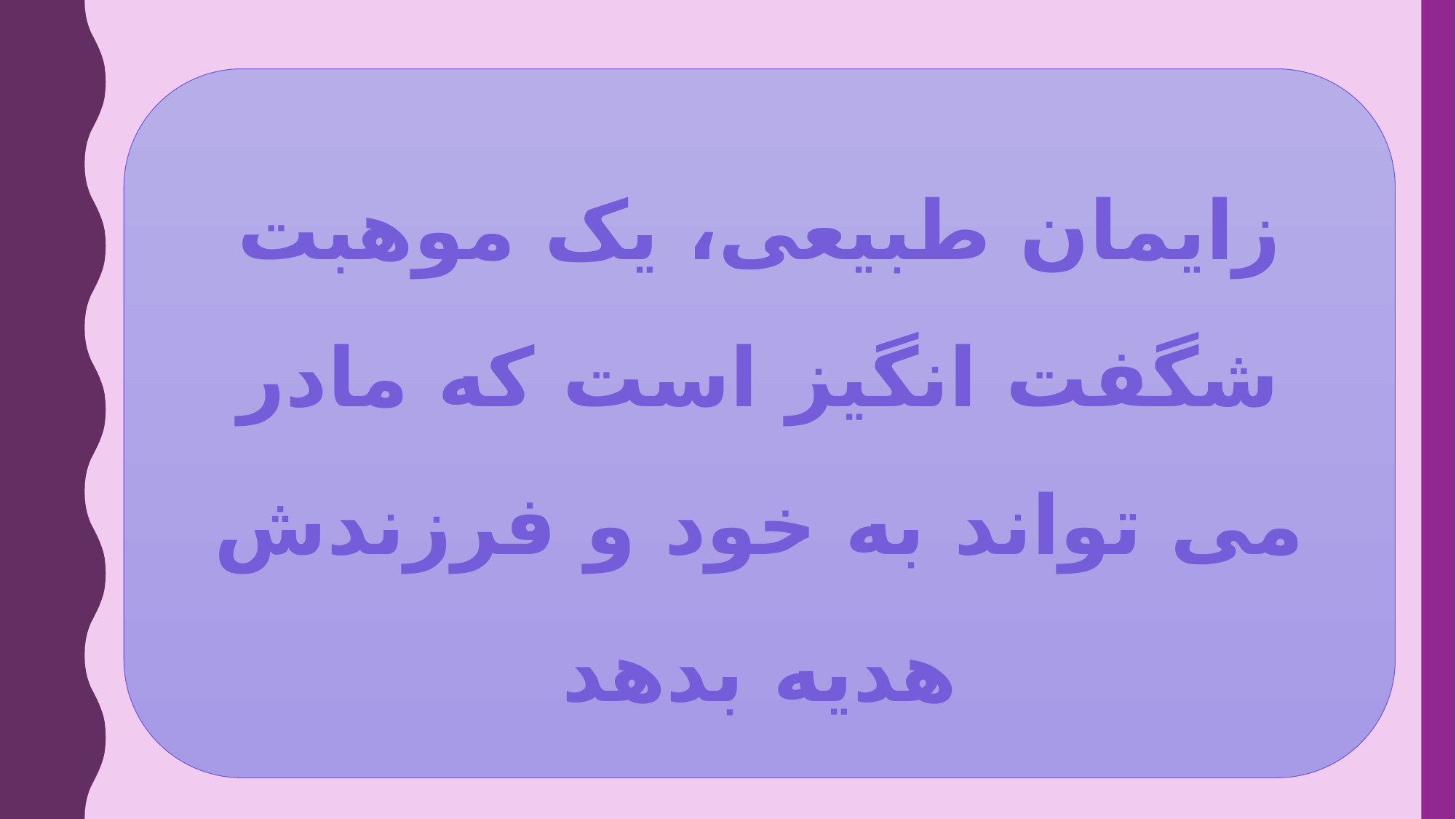

زایمان طبیعی، یک موهبت شگفت انگیز است که مادر می تواند به خود و فرزندش هدیه بدهد